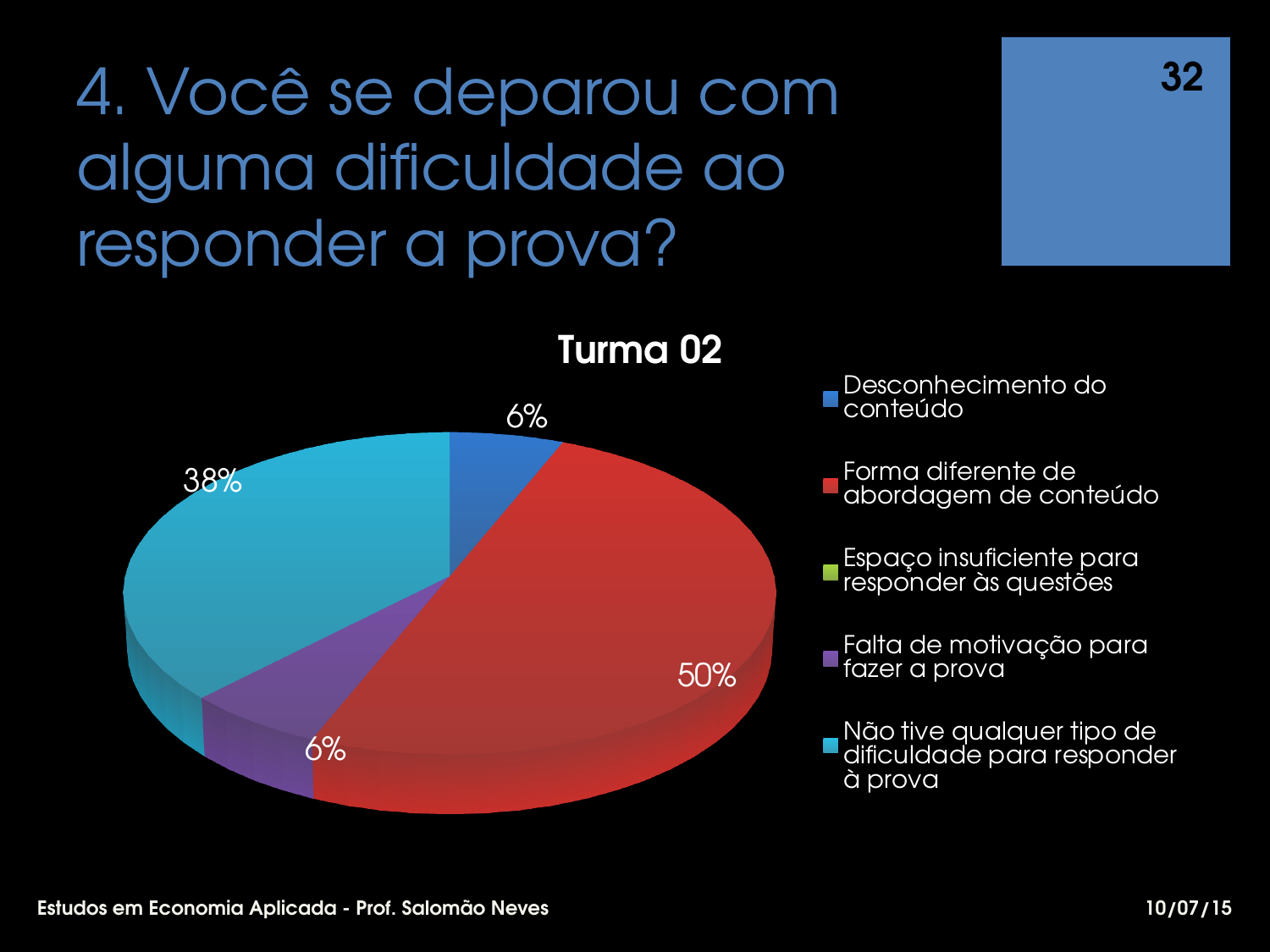

32
# 4. Você se deparou com alguma dificuldade ao responder a prova?

[unsupported chart]

Estudos em Economia Aplicada - Prof. Salomão Neves
10/07/15